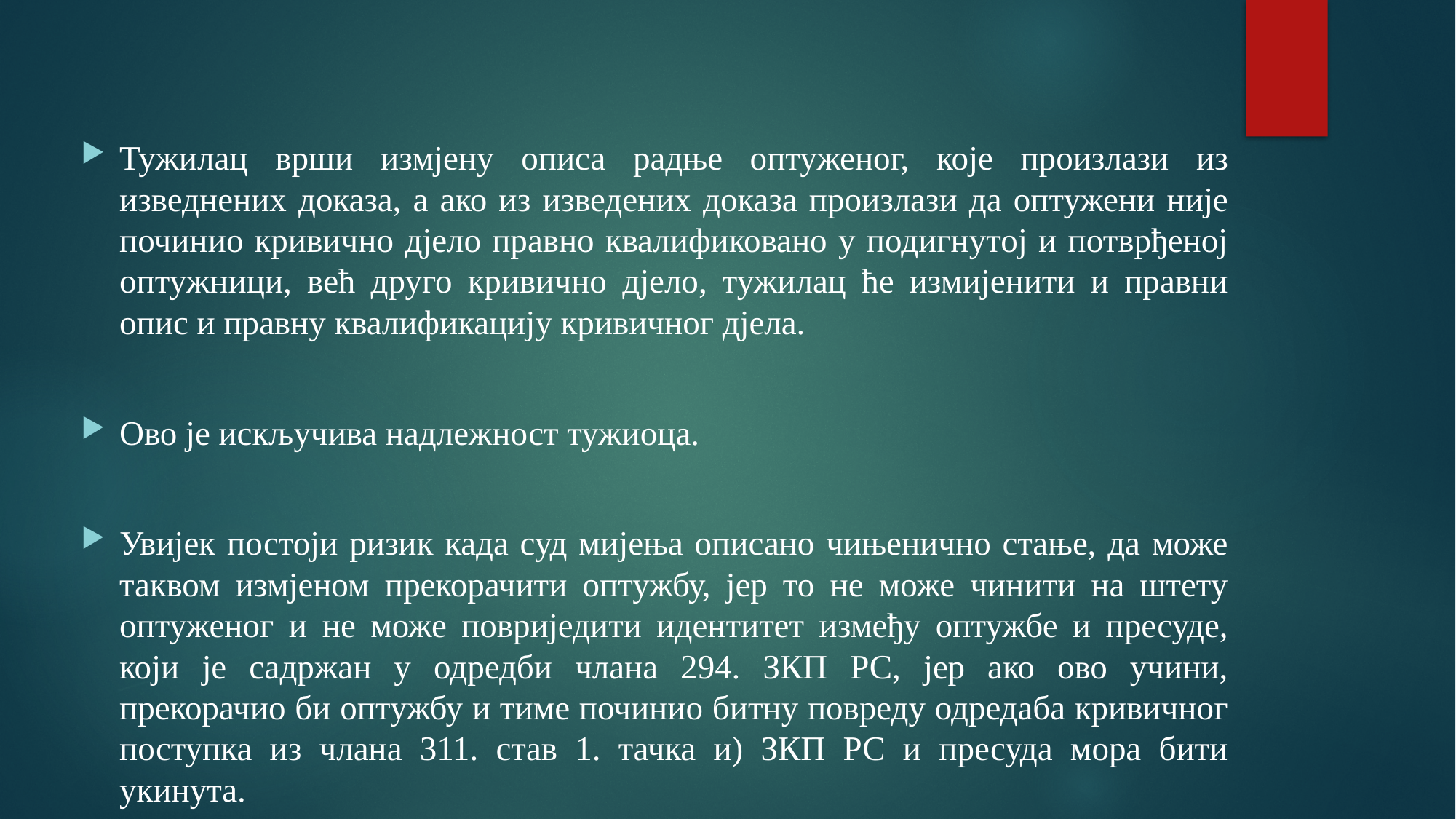

Тужилац врши измјену описа радње оптуженог, које произлази из изведнених доказа, а ако из изведених доказа произлази да оптужени није починио кривично дјело правно квалификовано у подигнутој и потврђеној оптужници, већ друго кривично дјело, тужилац ће измијенити и правни опис и правну квалификацију кривичног дјела.

Ово је искључива надлежност тужиоца.

Увијек постоји ризик када суд мијења описано чињенично стање, да може таквом измјеном прекорачити оптужбу, јер то не може чинити на штету оптуженог и не може повриједити идентитет између оптужбе и пресуде, који је садржан у одредби члана 294. ЗКП РС, јер ако ово учини, прекорачио би оптужбу и тиме починио битну повреду одредаба кривичног поступка из члана 311. став 1. тачка и) ЗКП РС и пресуда мора бити укинута.